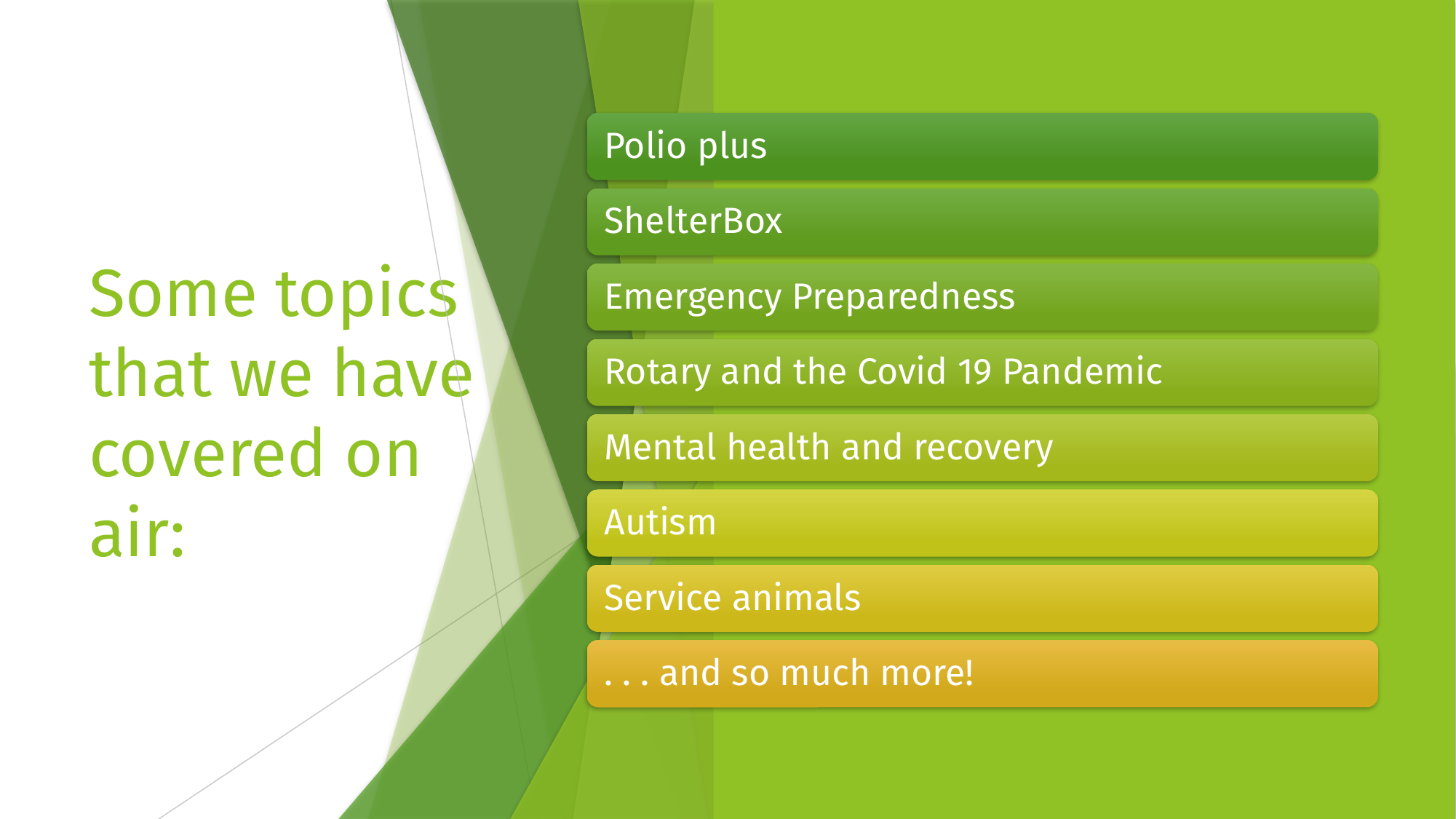

Polio plus
ShelterBox
Emergency Preparedness
Rotary and the Covid 19 Pandemic
Mental health and recovery
Autism
Service animals
. . . and so much more!
# Some topics that we have covered on air: